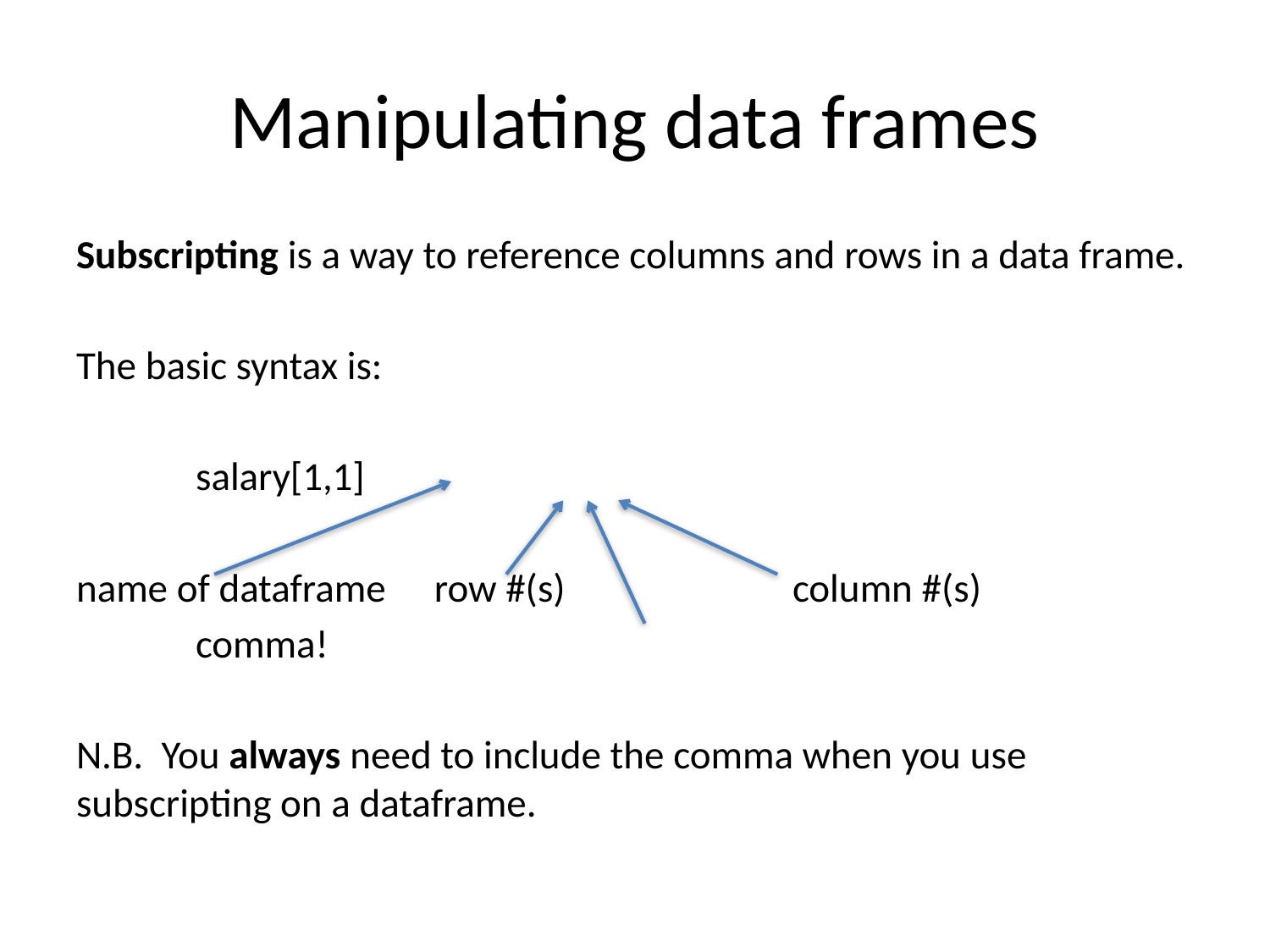

# Manipulating data frames
Subscripting is a way to reference columns and rows in a data frame.

The basic syntax is:

						salary[1,1]

name of dataframe		row #(s)		column #(s)
								comma!

N.B.  You always need to include the comma when you use subscripting on a dataframe.